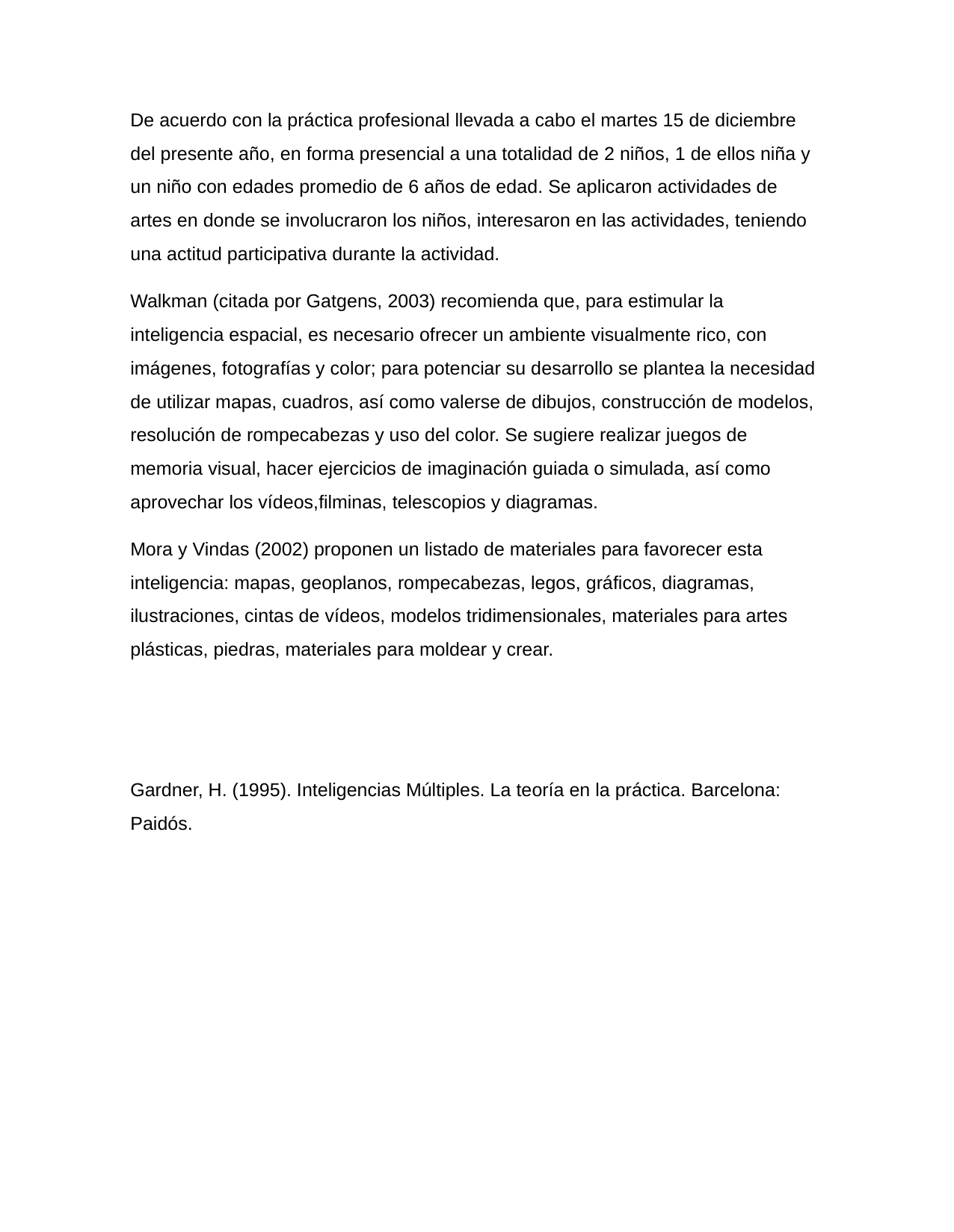

De acuerdo con la práctica profesional llevada a cabo el martes 15 de diciembre del presente año, en forma presencial a una totalidad de 2 niños, 1 de ellos niña y un niño con edades promedio de 6 años de edad. Se aplicaron actividades de artes en donde se involucraron los niños, interesaron en las actividades, teniendo una actitud participativa durante la actividad.
Walkman (citada por Gatgens, 2003) recomienda que, para estimular la inteligencia espacial, es necesario ofrecer un ambiente visualmente rico, con imágenes, fotografías y color; para potenciar su desarrollo se plantea la necesidad de utilizar mapas, cuadros, así como valerse de dibujos, construcción de modelos, resolución de rompecabezas y uso del color. Se sugiere realizar juegos de memoria visual, hacer ejercicios de imaginación guiada o simulada, así como aprovechar los vídeos,filminas, telescopios y diagramas.
Mora y Vindas (2002) proponen un listado de materiales para favorecer esta inteligencia: mapas, geoplanos, rompecabezas, legos, gráficos, diagramas, ilustraciones, cintas de vídeos, modelos tridimensionales, materiales para artes plásticas, piedras, materiales para moldear y crear.

Gardner, H. (1995). Inteligencias Múltiples. La teoría en la práctica. Barcelona: Paidós.